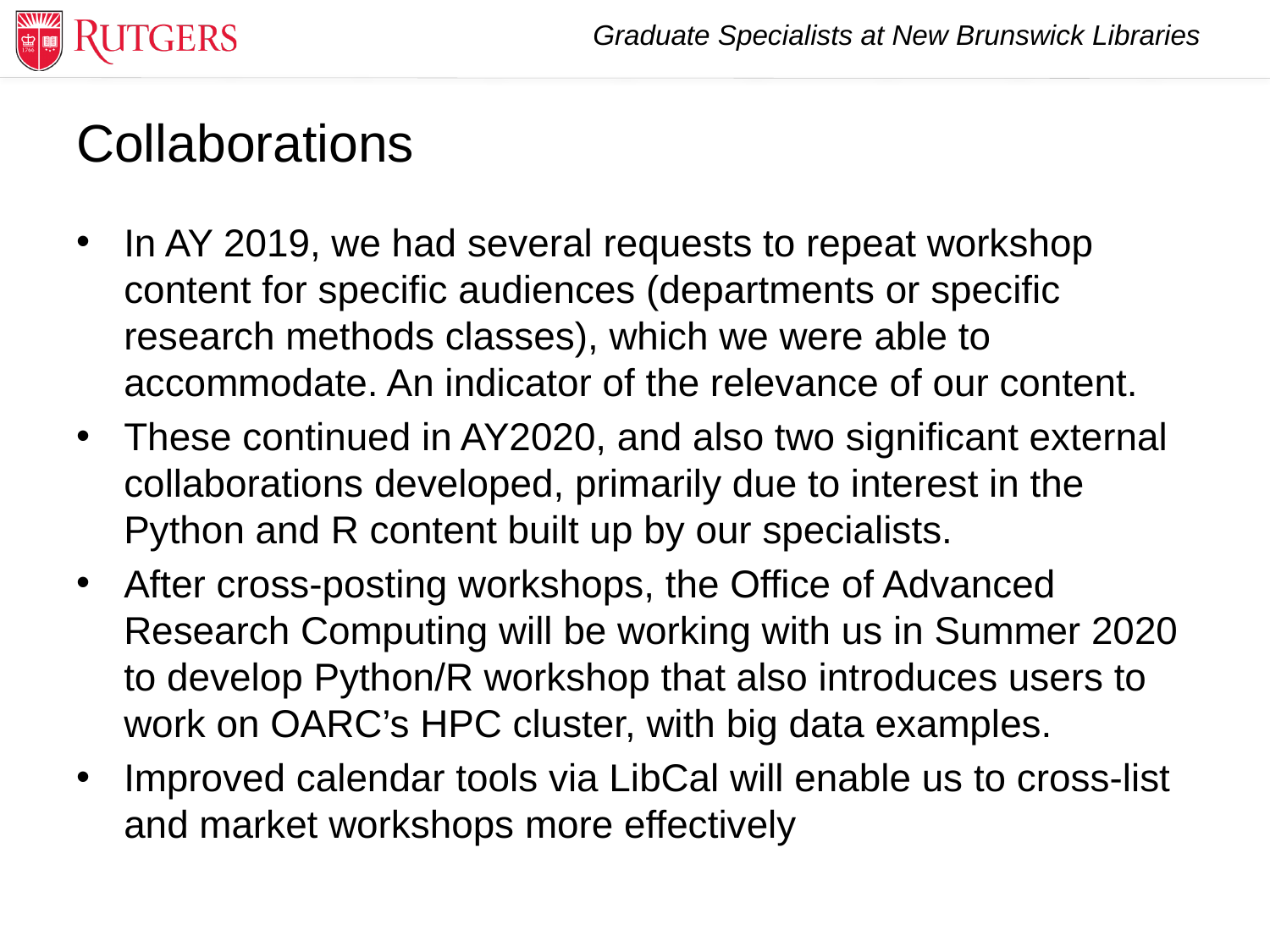

# Collaborations
In AY 2019, we had several requests to repeat workshop content for specific audiences (departments or specific research methods classes), which we were able to accommodate. An indicator of the relevance of our content.
These continued in AY2020, and also two significant external collaborations developed, primarily due to interest in the Python and R content built up by our specialists.
After cross-posting workshops, the Office of Advanced Research Computing will be working with us in Summer 2020 to develop Python/R workshop that also introduces users to work on OARC’s HPC cluster, with big data examples.
Improved calendar tools via LibCal will enable us to cross-list and market workshops more effectively